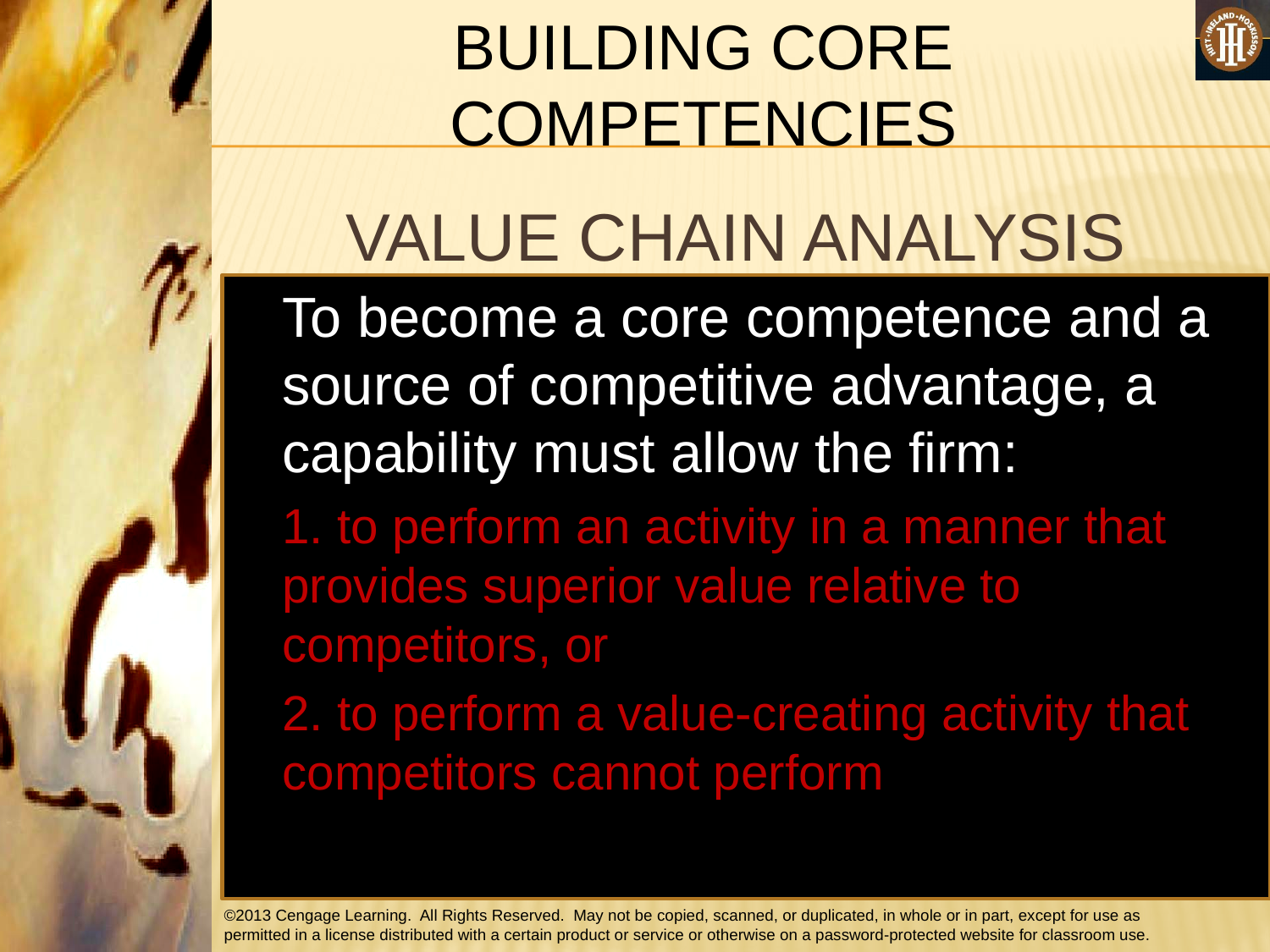

BUILDING CORE COMPETENCIES

VALUE CHAIN ANALYSIS

	To become a core competence and a source of competitive advantage, a capability must allow the firm:
	1. to perform an activity in a manner that provides superior value relative to competitors, or
	2. to perform a value-creating activity that competitors cannot perform